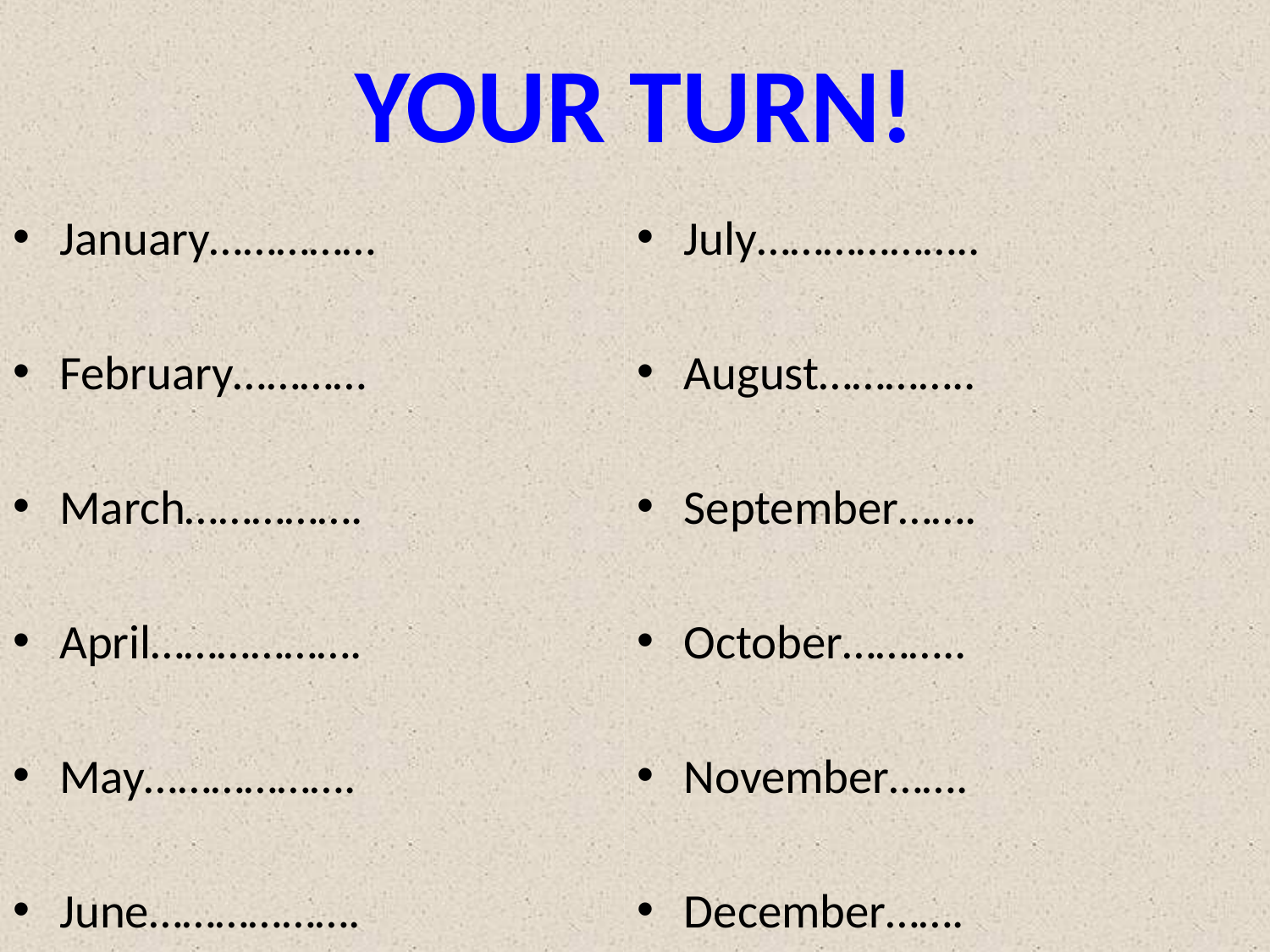

# YOUR TURN!
January……………

February…………

March…………….

April……………….

May……………….

June……………….

July………………..

August…………..

September…….

October………..

November…….

December…….